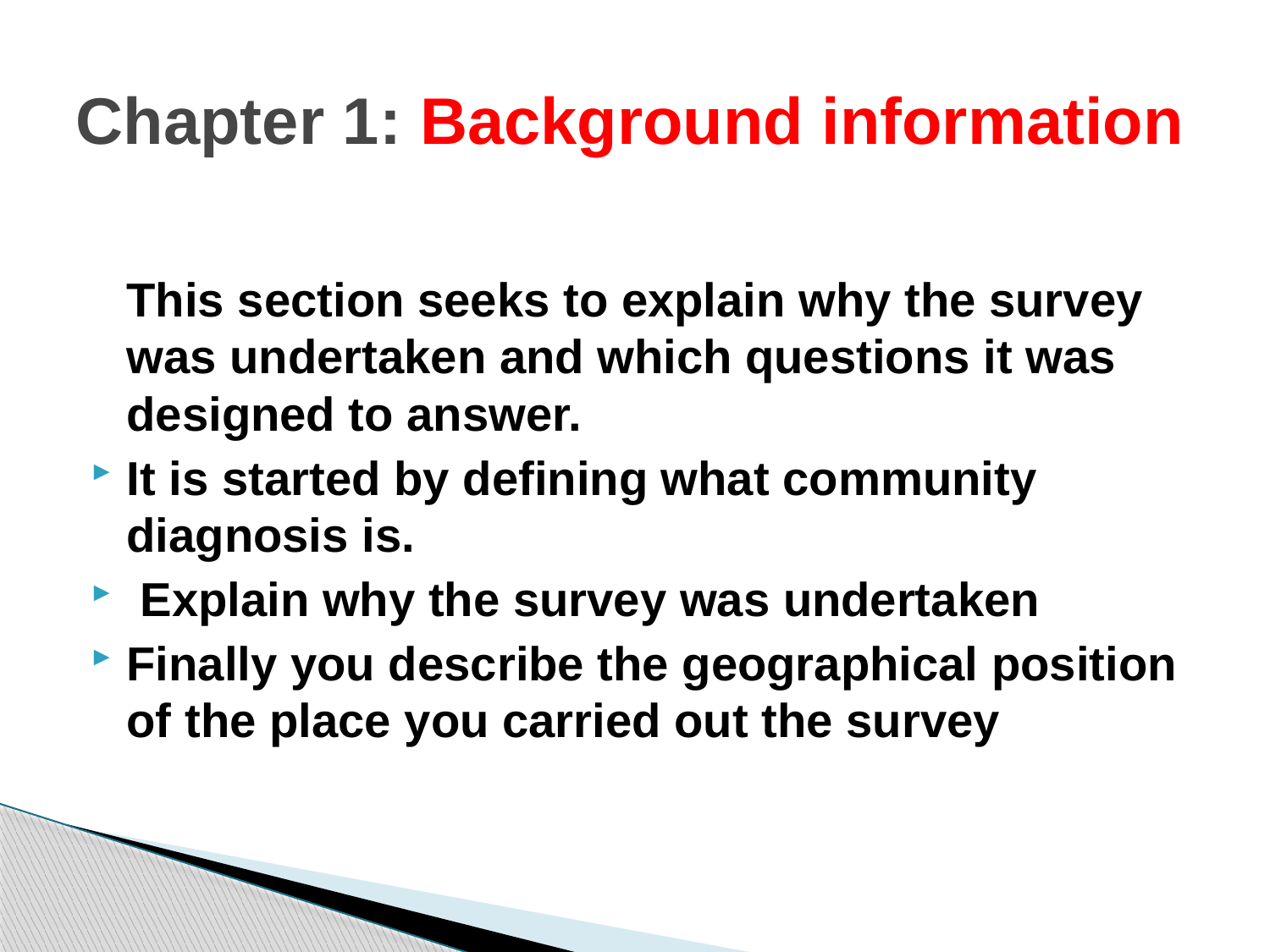

# Chapter 1: Background information
This section seeks to explain why the survey was undertaken and which questions it was designed to answer.
It is started by defining what community diagnosis is.
 Explain why the survey was undertaken
Finally you describe the geographical position of the place you carried out the survey